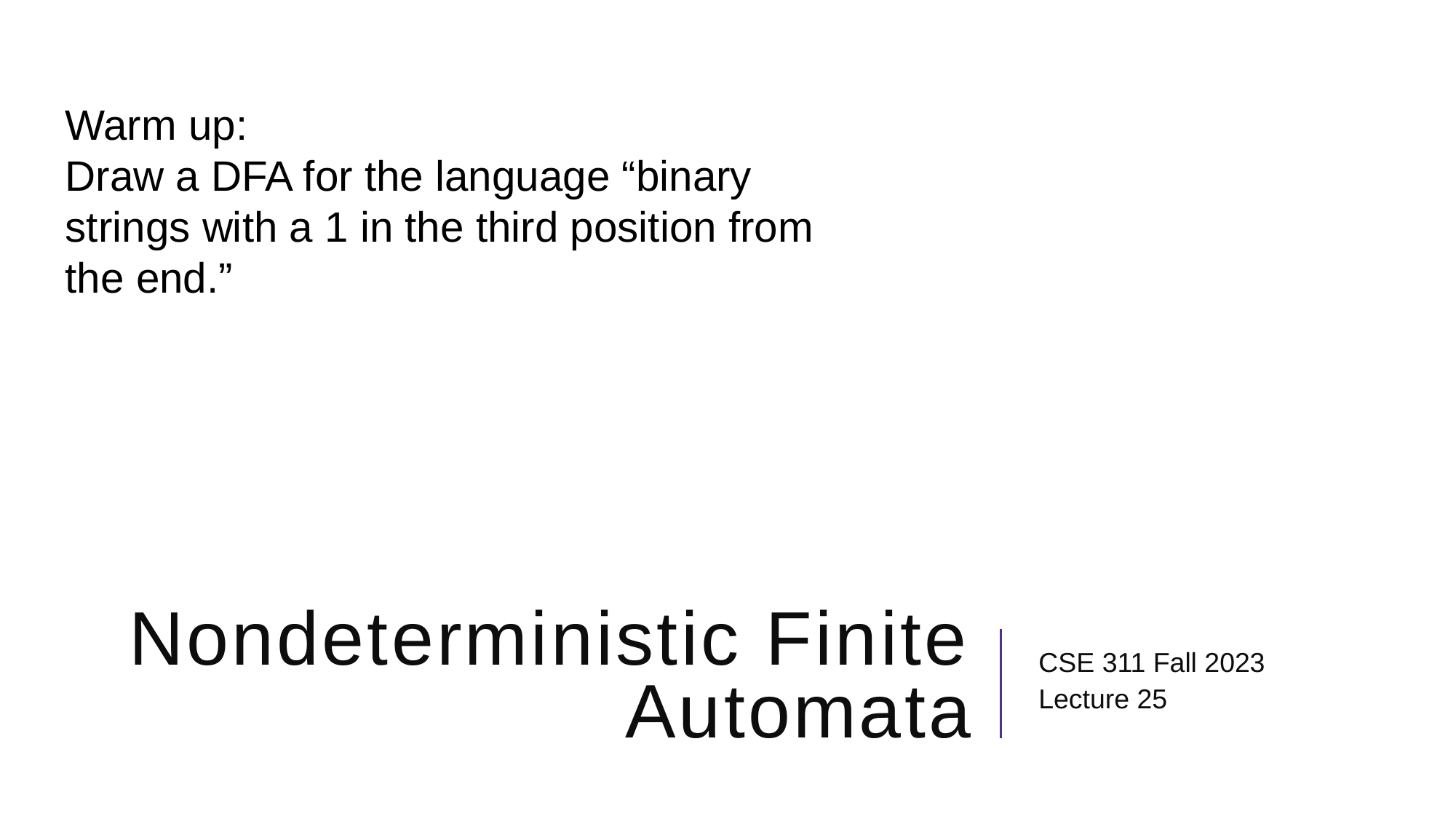

Warm up:
Draw a DFA for the language “binary strings with a 1 in the third position from the end.”
# Nondeterministic Finite Automata
CSE 311 Fall 2023
Lecture 25